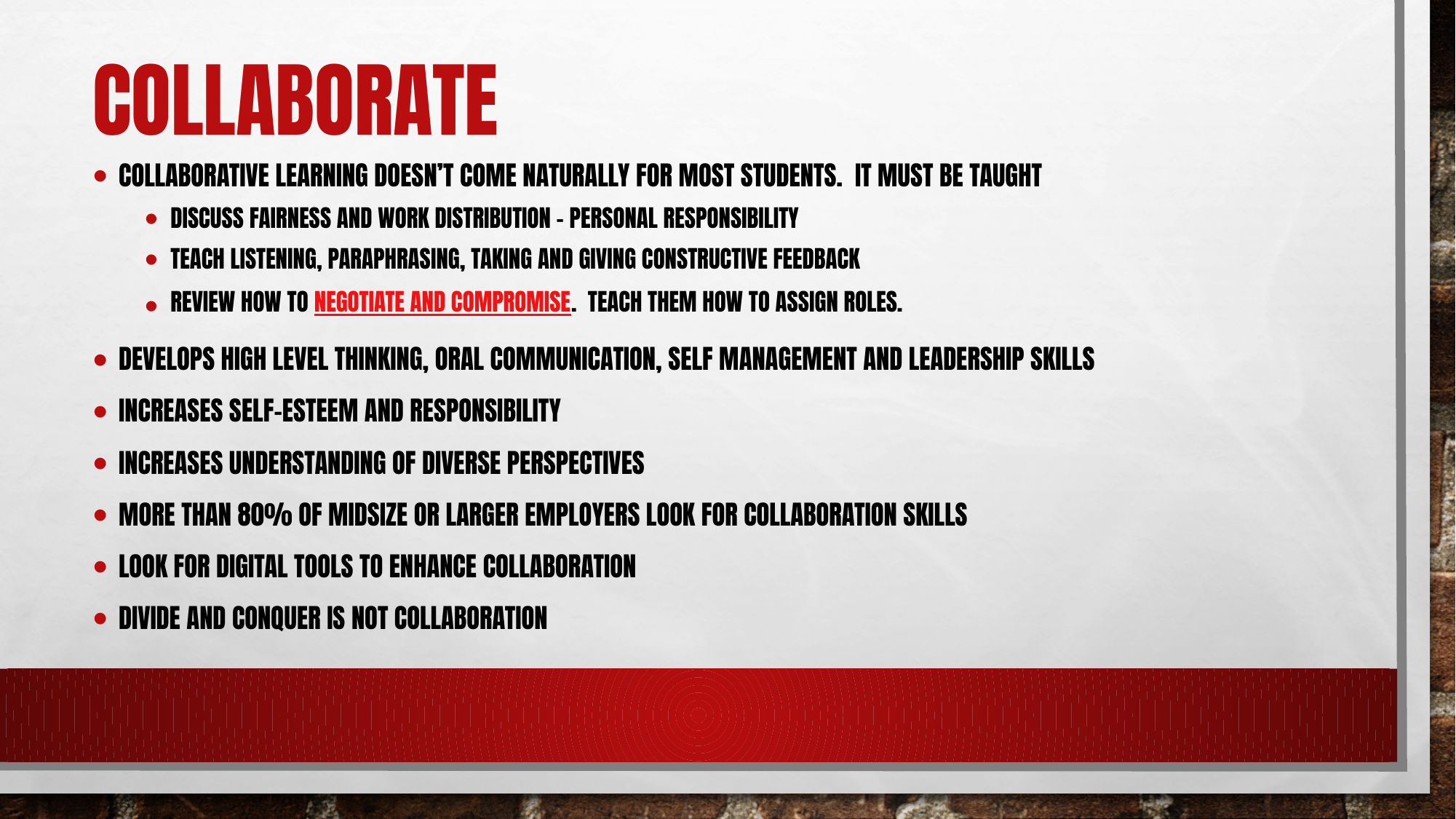

# Collaborate
Collaborative learning doesn’t come naturally for most students.  It must be taught
Discuss fairness and work distribution – personal responsibility
Teach listening, paraphrasing, taking and giving constructive feedback
Review how to negotiate and compromise.  Teach them how to assign roles.
Develops high level thinking, oral communication, self management and leadership skills
Increases self-esteem and responsibility
Increases understanding of diverse perspectives
More than 80% of midsize or larger employers look for collaboration skills
Look for digital tools to enhance collaboration
Divide and conquer is NOT collaboration